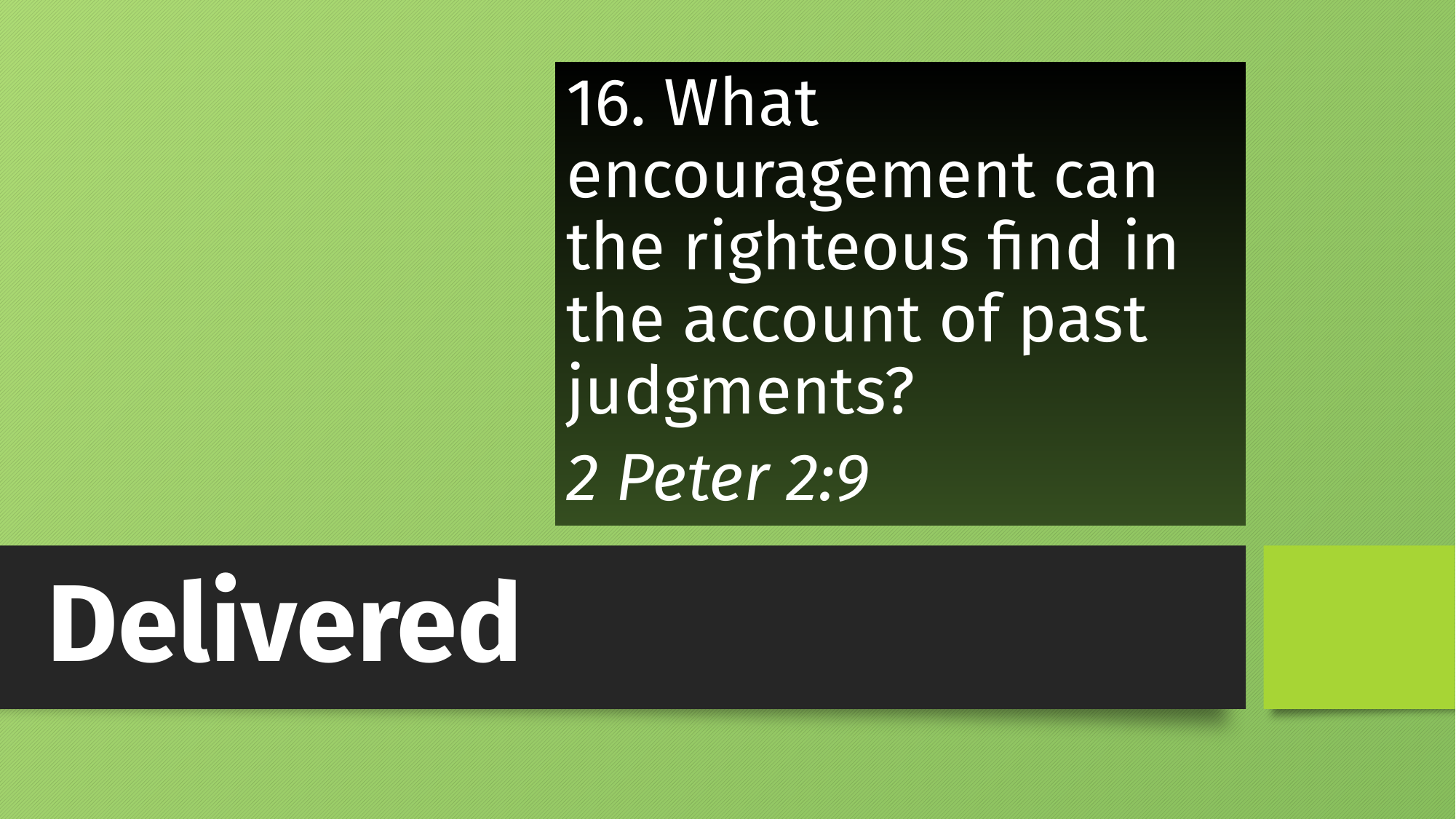

16. What encouragement can the righteous find in the account of past judgments?
2 Peter 2:9
# Delivered